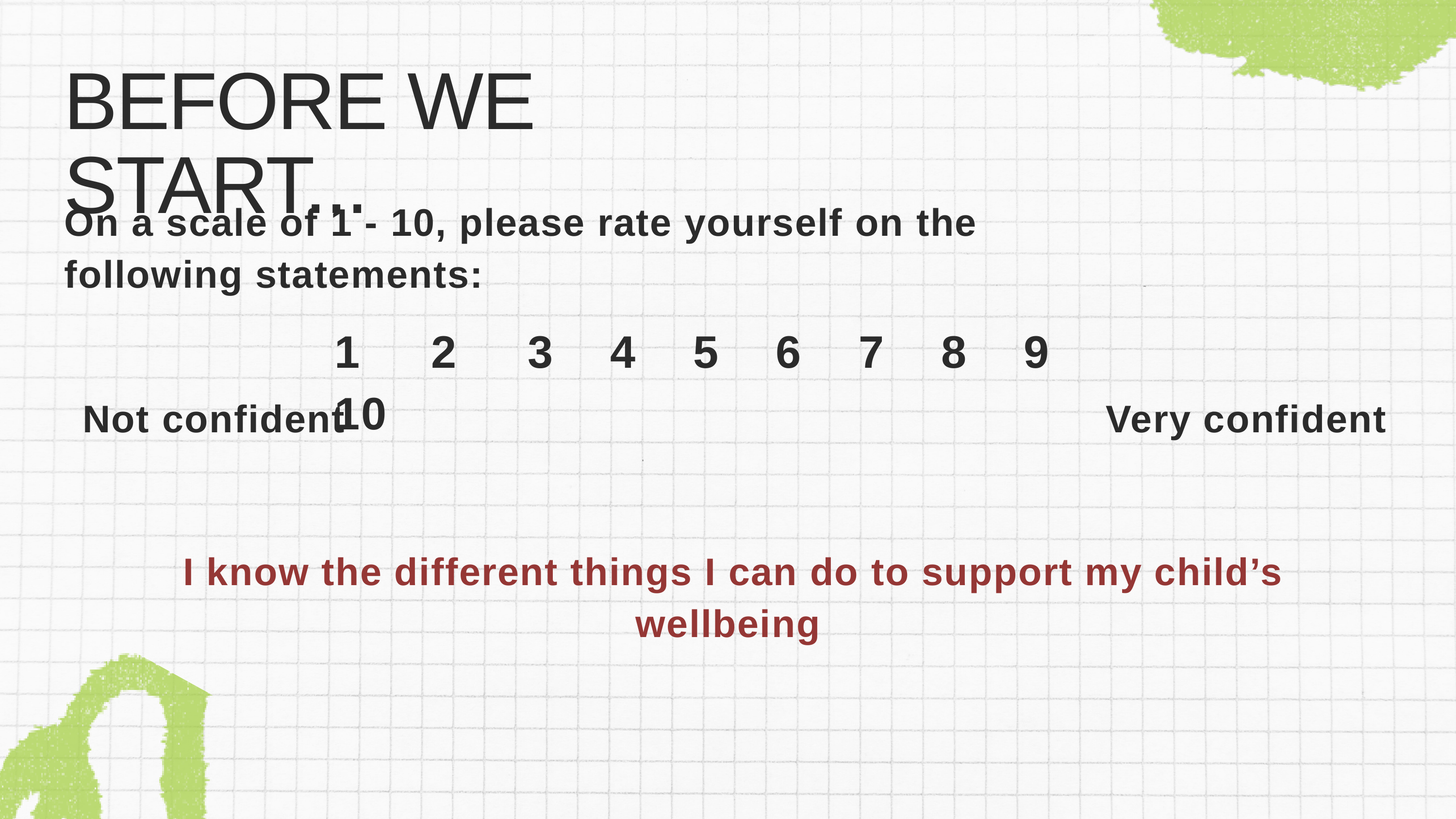

BEFORE WE START...
On a scale of 1 - 10, please rate yourself on the following statements:
1     2     3    4    5    6    7    8    9    10
Not confident
Very confident
 I know the different things I can do to support my child’s wellbeing